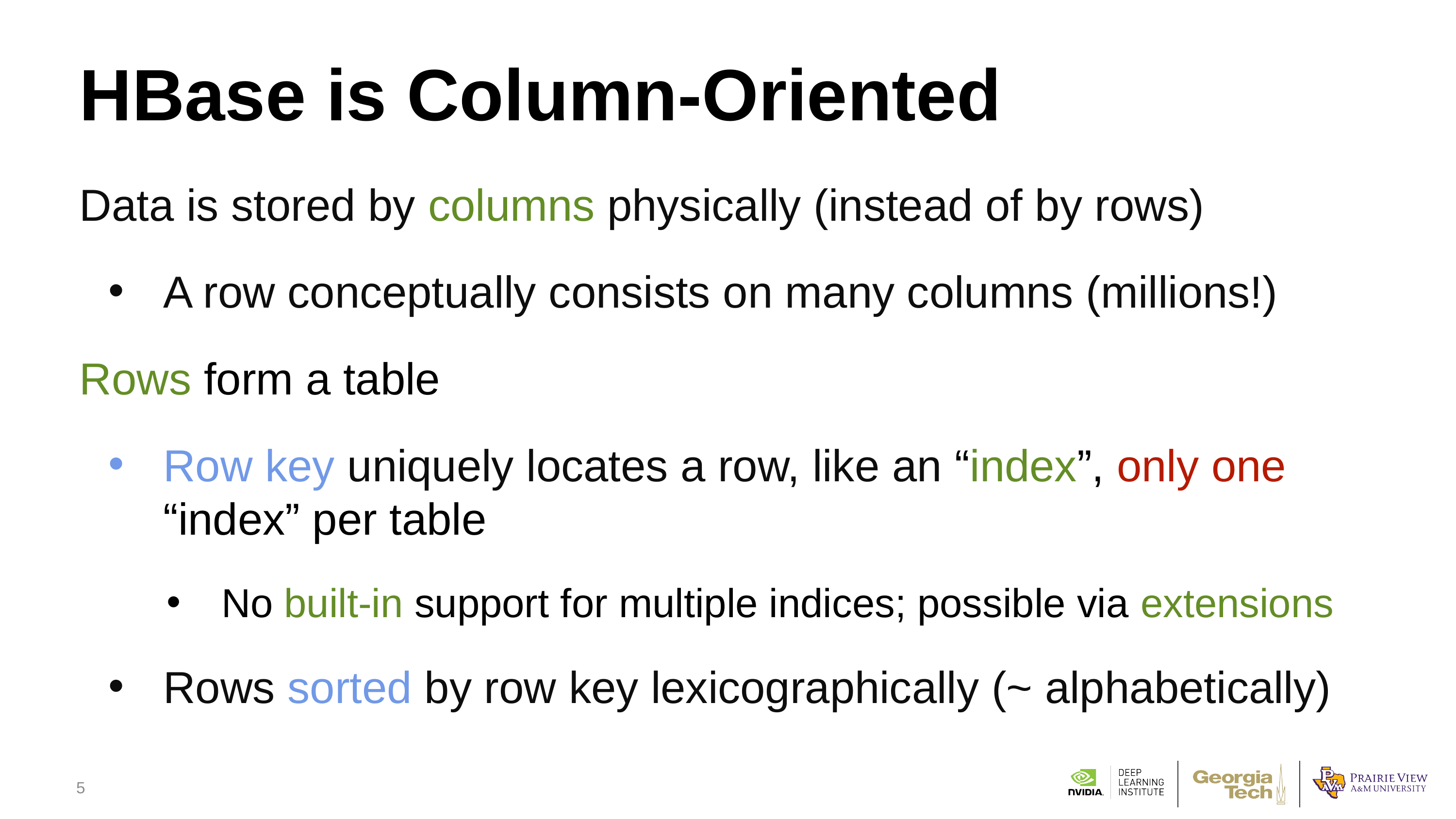

# HBase is Column-Oriented
Data is stored by columns physically (instead of by rows)
A row conceptually consists on many columns (millions!)
Rows form a table
Row key uniquely locates a row, like an “index”, only one “index” per table
No built-in support for multiple indices; possible via extensions
Rows sorted by row key lexicographically (~ alphabetically)